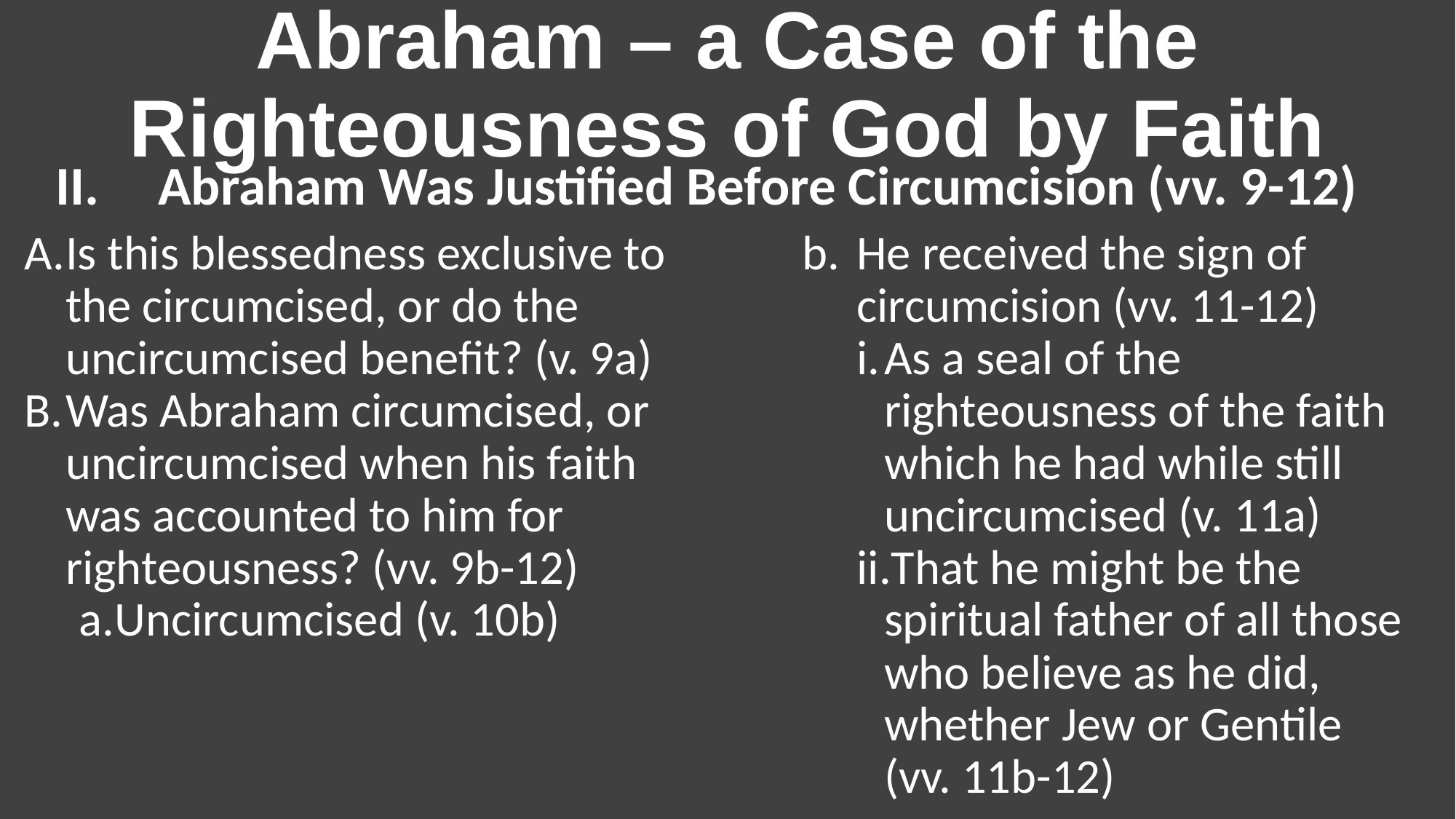

Abraham – a Case of the Righteousness of God by Faith
Abraham Was Justified Before Circumcision (vv. 9-12)
Is this blessedness exclusive to the circumcised, or do the uncircumcised benefit? (v. 9a)
Was Abraham circumcised, or uncircumcised when his faith was accounted to him for righteousness? (vv. 9b-12)
Uncircumcised (v. 10b)
He received the sign of circumcision (vv. 11-12)
As a seal of the righteousness of the faith which he had while still uncircumcised (v. 11a)
That he might be the spiritual father of all those who believe as he did, whether Jew or Gentile  (vv. 11b-12)